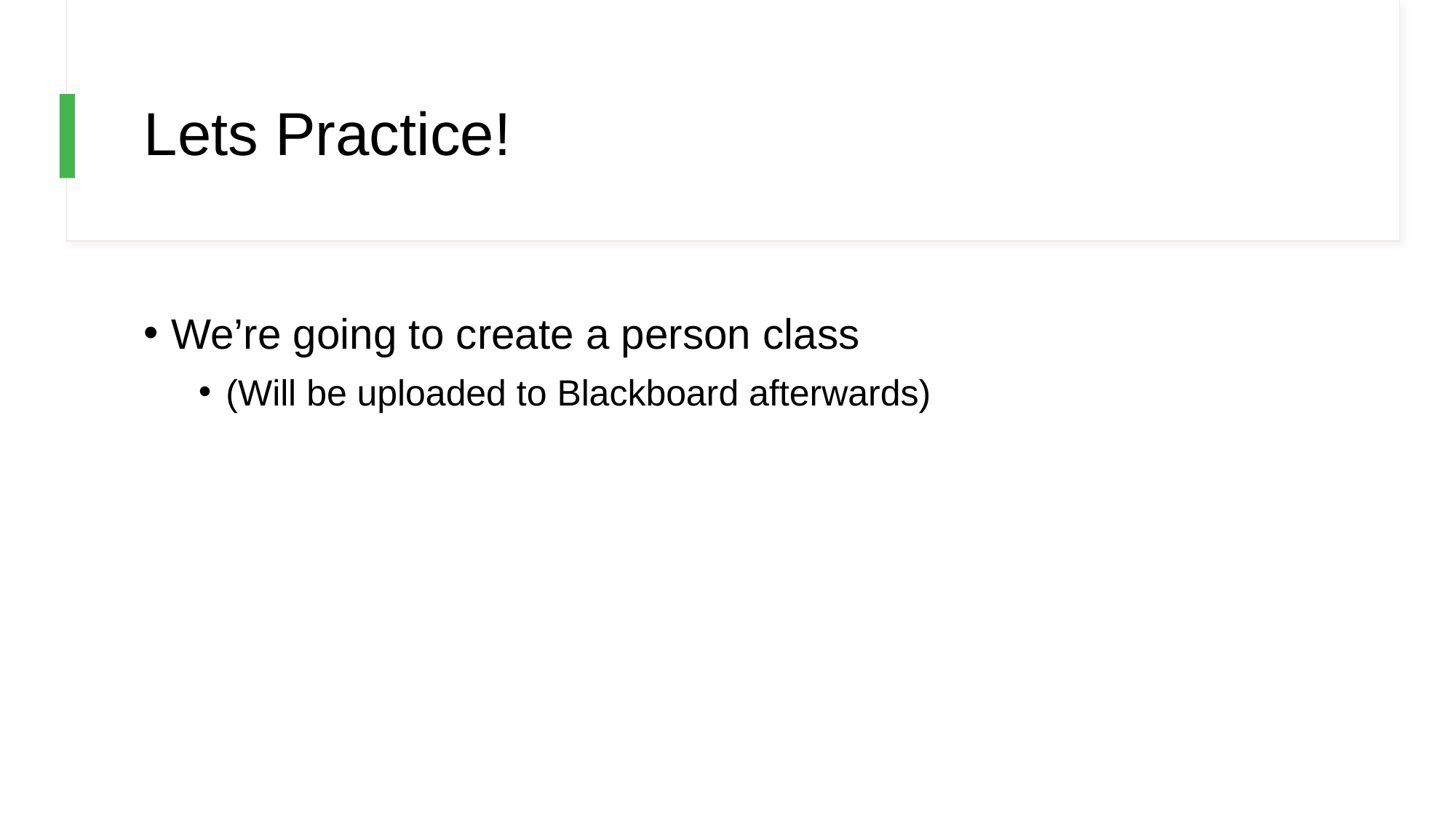

# Lets Practice!
We’re going to create a person class
(Will be uploaded to Blackboard afterwards)